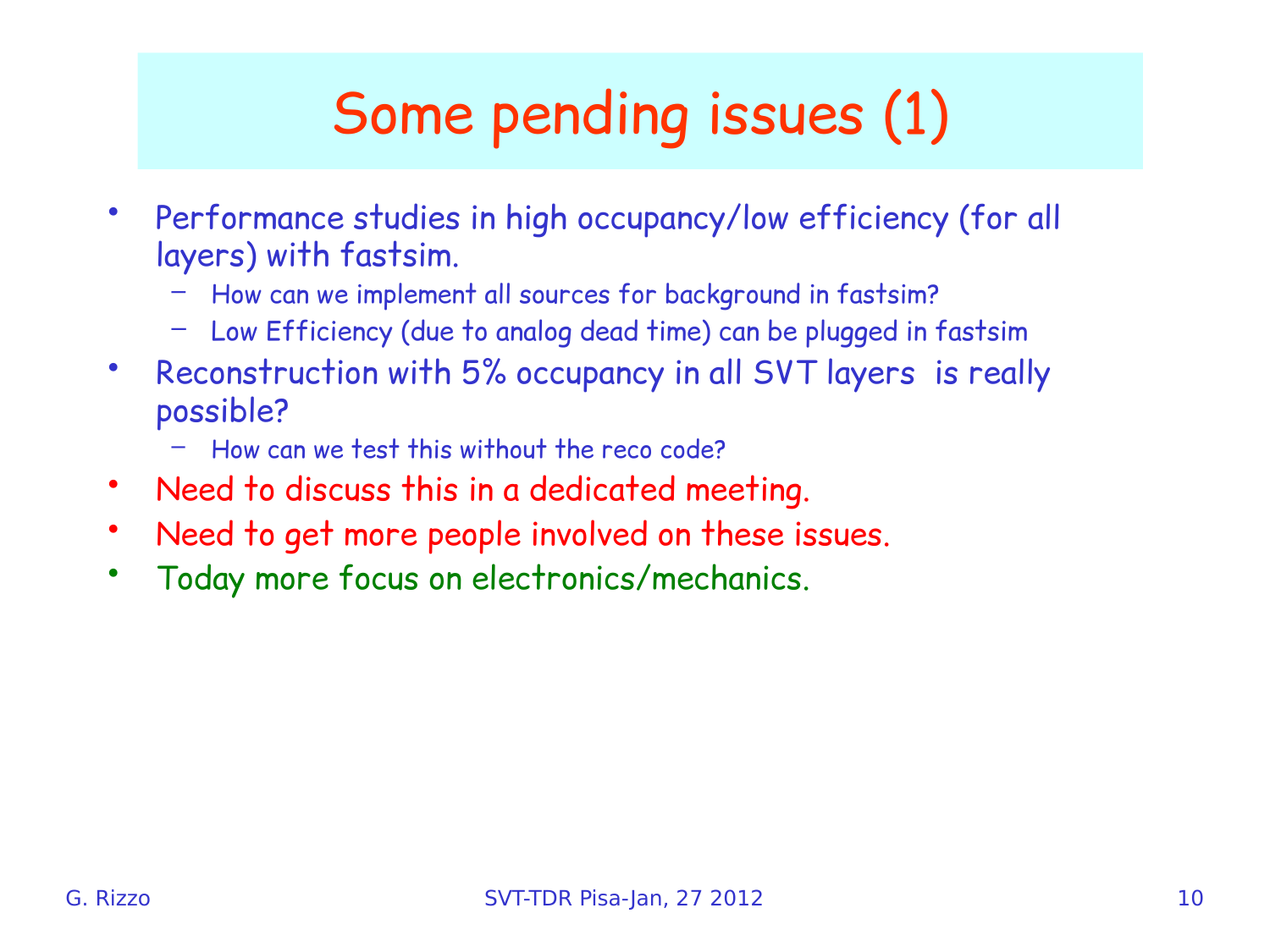

# Some pending issues (1)
Performance studies in high occupancy/low efficiency (for all layers) with fastsim.
How can we implement all sources for background in fastsim?
Low Efficiency (due to analog dead time) can be plugged in fastsim
Reconstruction with 5% occupancy in all SVT layers  is really possible?
How can we test this without the reco code?
Need to discuss this in a dedicated meeting.
Need to get more people involved on these issues.
Today more focus on electronics/mechanics.

G. Rizzo
SVT-TDR Pisa-Jan, 27 2012
10